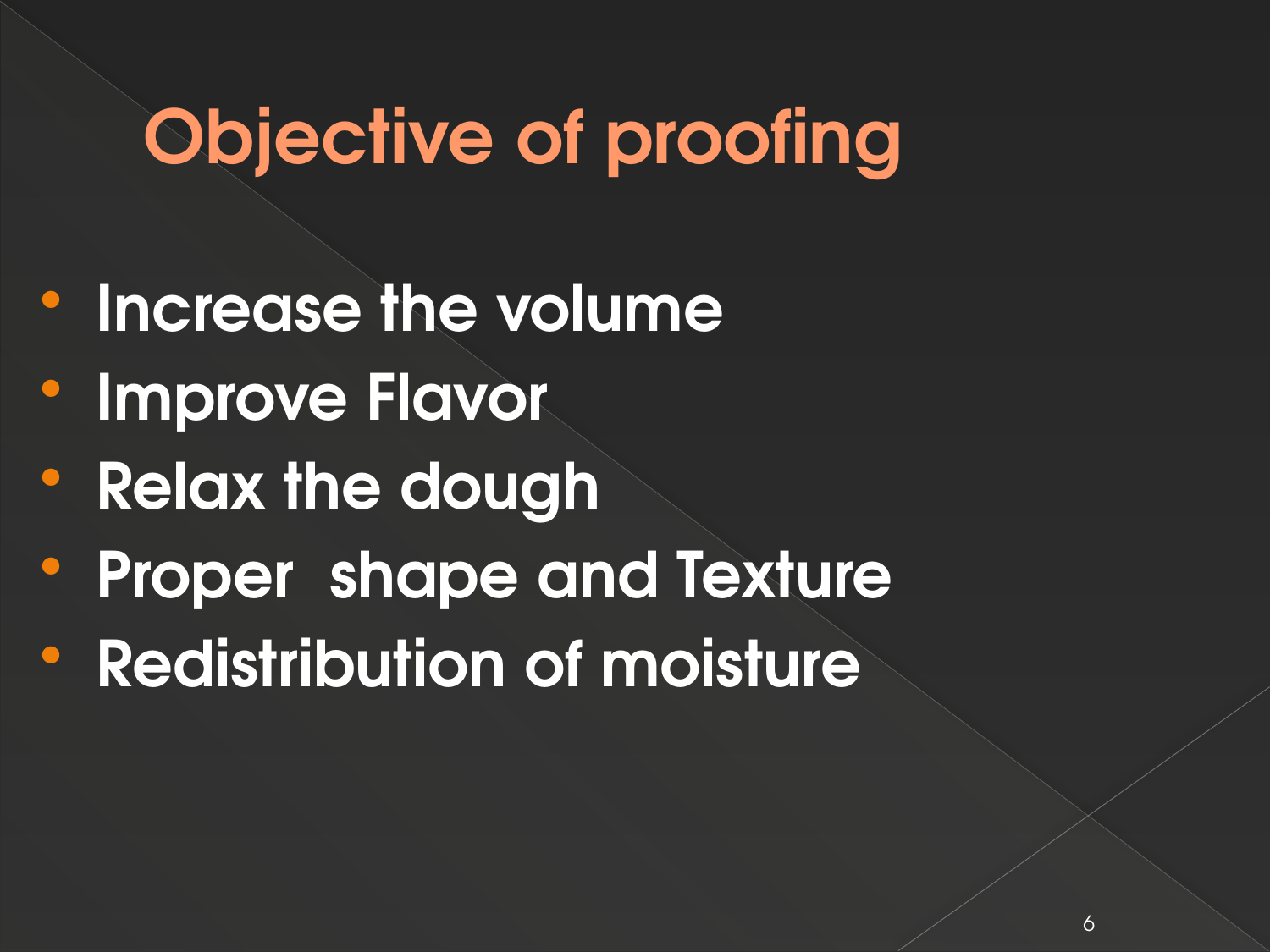

# Objective of proofing
Increase the volume
Improve Flavor
Relax the dough
Proper  shape and Texture
Redistribution of moisture

6